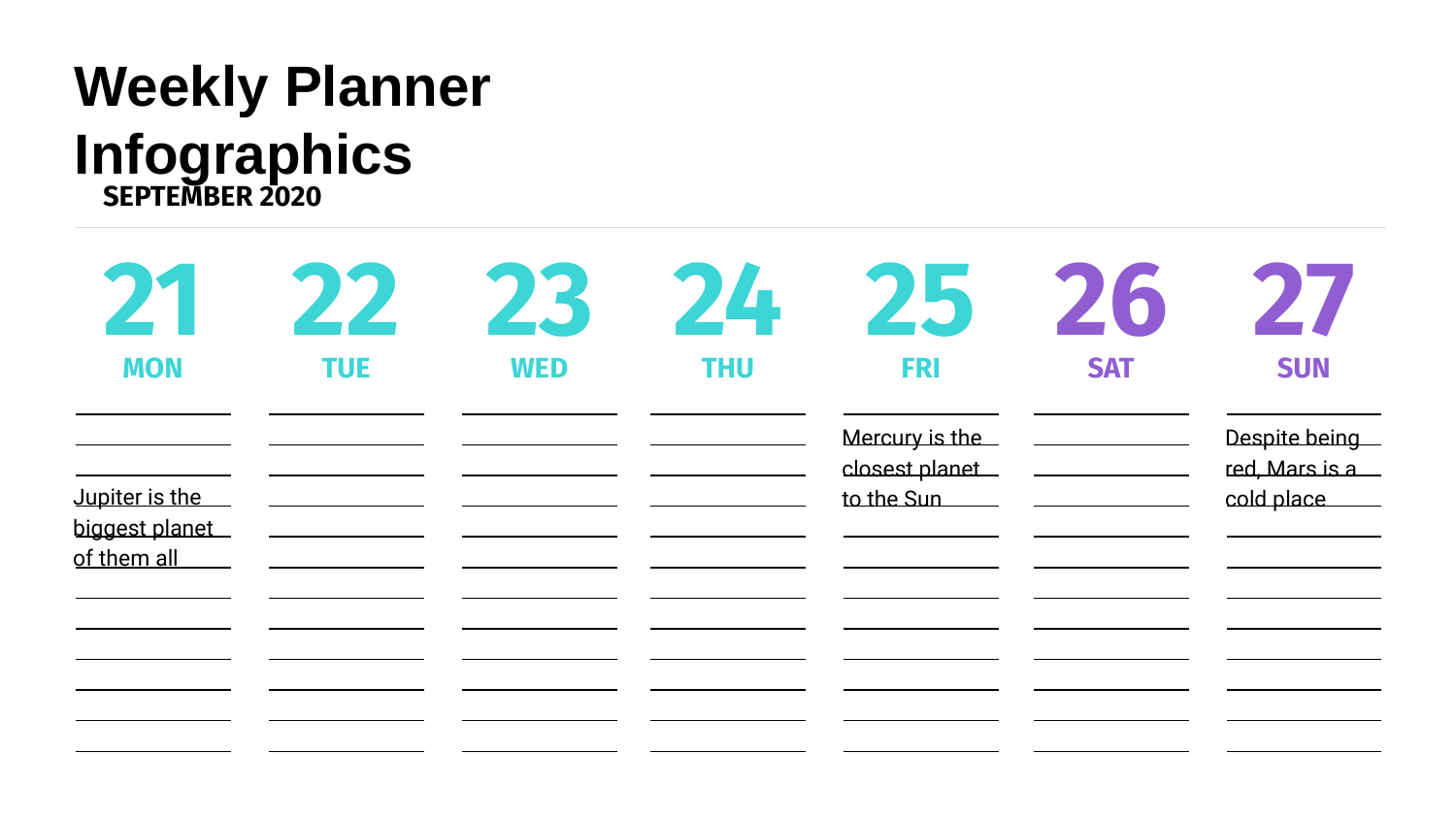

SEPTEMBER 2020
21
22
23
24
25
26
27
MON
TUE
WED
THU
FRI
SAT
SUN
Despite being red, Mars is a cold place
Mercury is the closest planet to the Sun

Jupiter is the biggest planet of them all